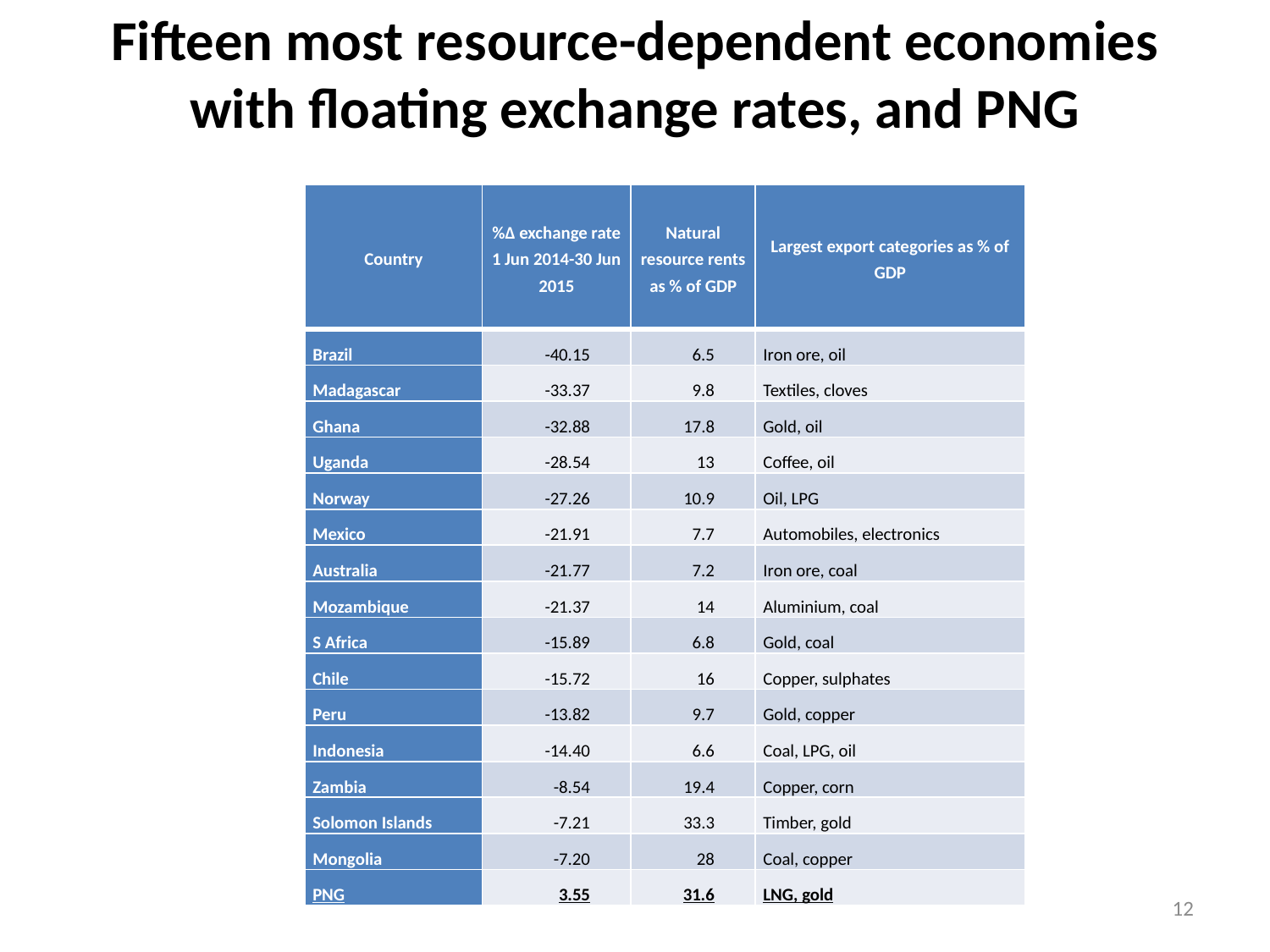

# Fifteen most resource-dependent economies with floating exchange rates, and PNG
| Country | %Δ exchange rate 1 Jun 2014-30 Jun 2015 | Natural resource rents as % of GDP | Largest export categories as % of GDP |
| --- | --- | --- | --- |
| Brazil | -40.15 | 6.5 | Iron ore, oil |
| Madagascar | -33.37 | 9.8 | Textiles, cloves |
| Ghana | -32.88 | 17.8 | Gold, oil |
| Uganda | -28.54 | 13 | Coffee, oil |
| Norway | -27.26 | 10.9 | Oil, LPG |
| Mexico | -21.91 | 7.7 | Automobiles, electronics |
| Australia | -21.77 | 7.2 | Iron ore, coal |
| Mozambique | -21.37 | 14 | Aluminium, coal |
| S Africa | -15.89 | 6.8 | Gold, coal |
| Chile | -15.72 | 16 | Copper, sulphates |
| Peru | -13.82 | 9.7 | Gold, copper |
| Indonesia | -14.40 | 6.6 | Coal, LPG, oil |
| Zambia | -8.54 | 19.4 | Copper, corn |
| Solomon Islands | -7.21 | 33.3 | Timber, gold |
| Mongolia | -7.20 | 28 | Coal, copper |
| PNG | 3.55 | 31.6 | LNG, gold |
12